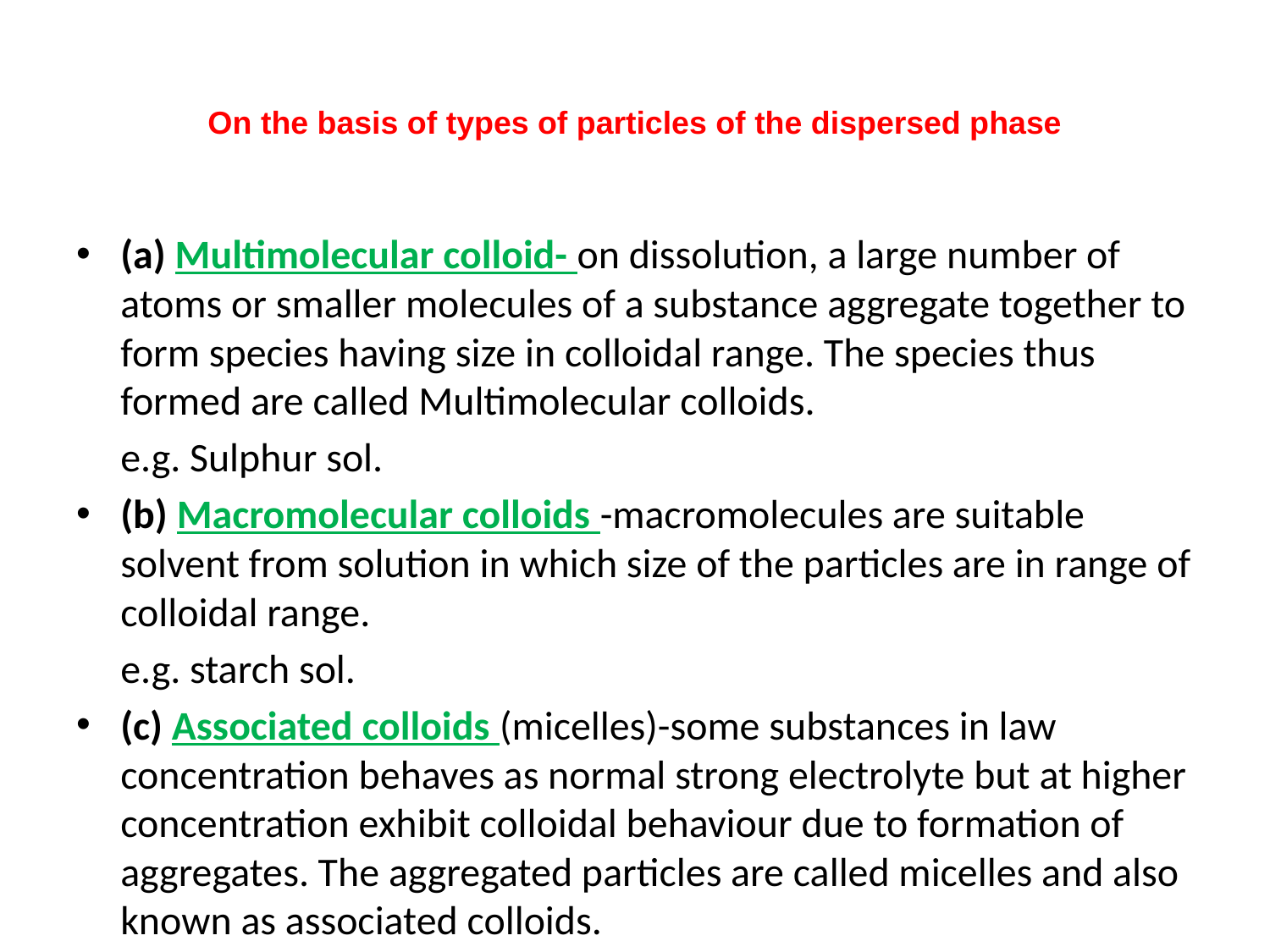

# On the basis of types of particles of the dispersed phase
(a) Multimolecular colloid- on dissolution, a large number of atoms or smaller molecules of a substance aggregate together to form species having size in colloidal range. The species thus formed are called Multimolecular colloids.
	e.g. Sulphur sol.
(b) Macromolecular colloids -macromolecules are suitable solvent from solution in which size of the particles are in range of colloidal range.
	e.g. starch sol.
(c) Associated colloids (micelles)-some substances in law concentration behaves as normal strong electrolyte but at higher concentration exhibit colloidal behaviour due to formation of aggregates. The aggregated particles are called micelles and also known as associated colloids.